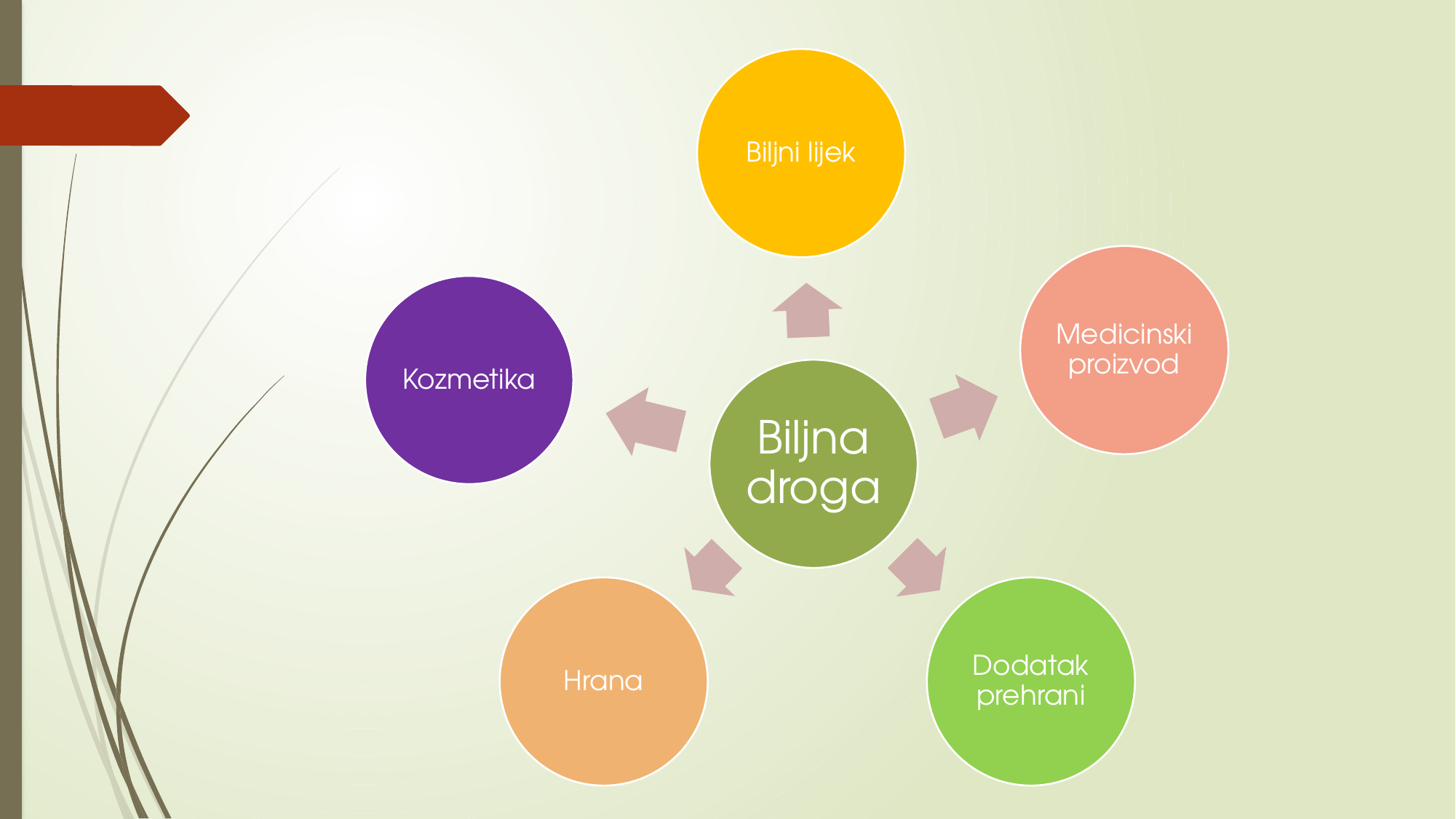

Biljna droga

Biljni lijek

Medicinski proizvod

Dodatak prehrani

Hrana

Kozmetika